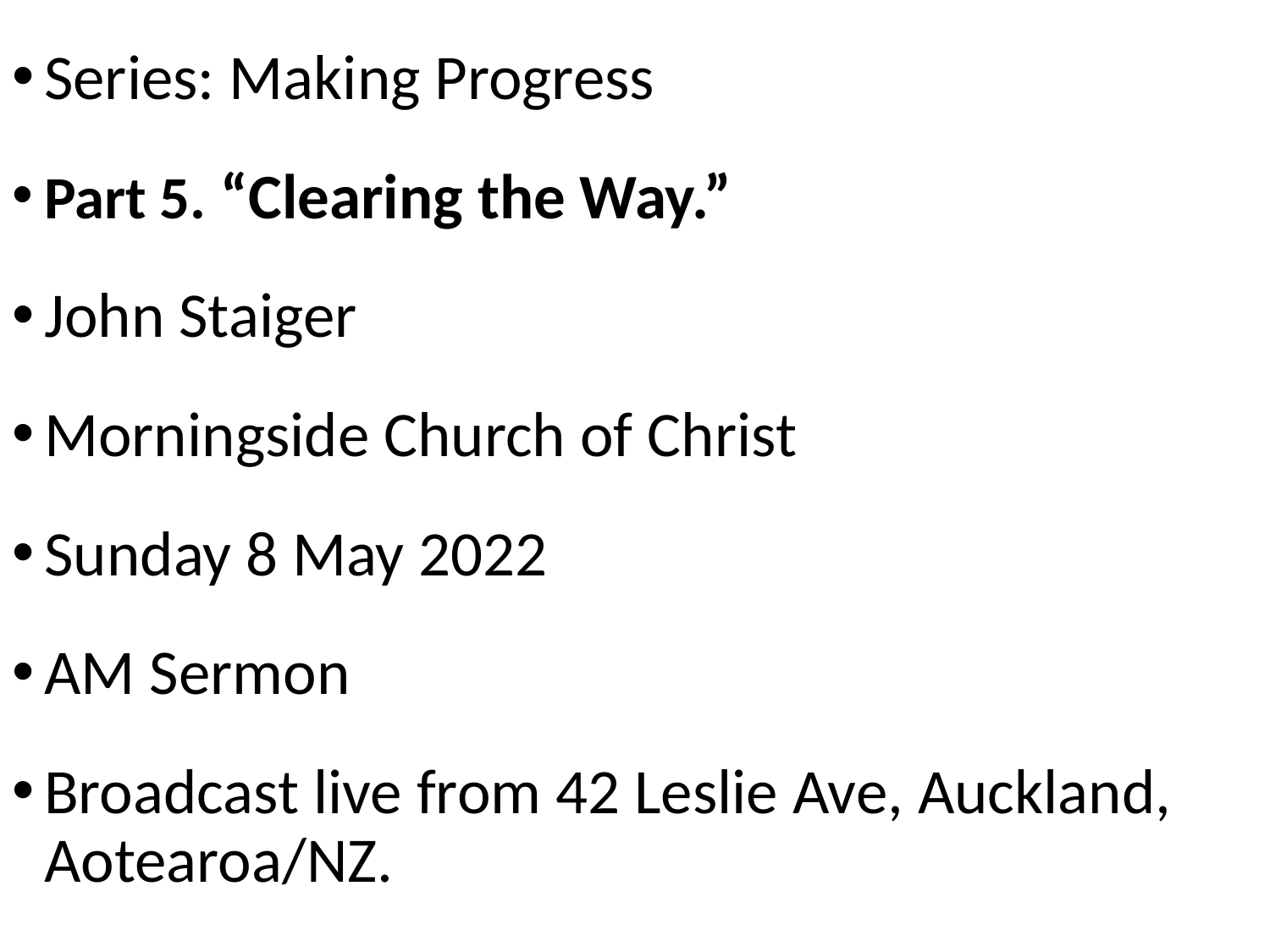

Series: Making Progress

Part 5. “Clearing the Way.”

John Staiger

Morningside Church of Christ

Sunday 8 May 2022

AM Sermon

Broadcast live from 42 Leslie Ave, Auckland, Aotearoa/NZ.